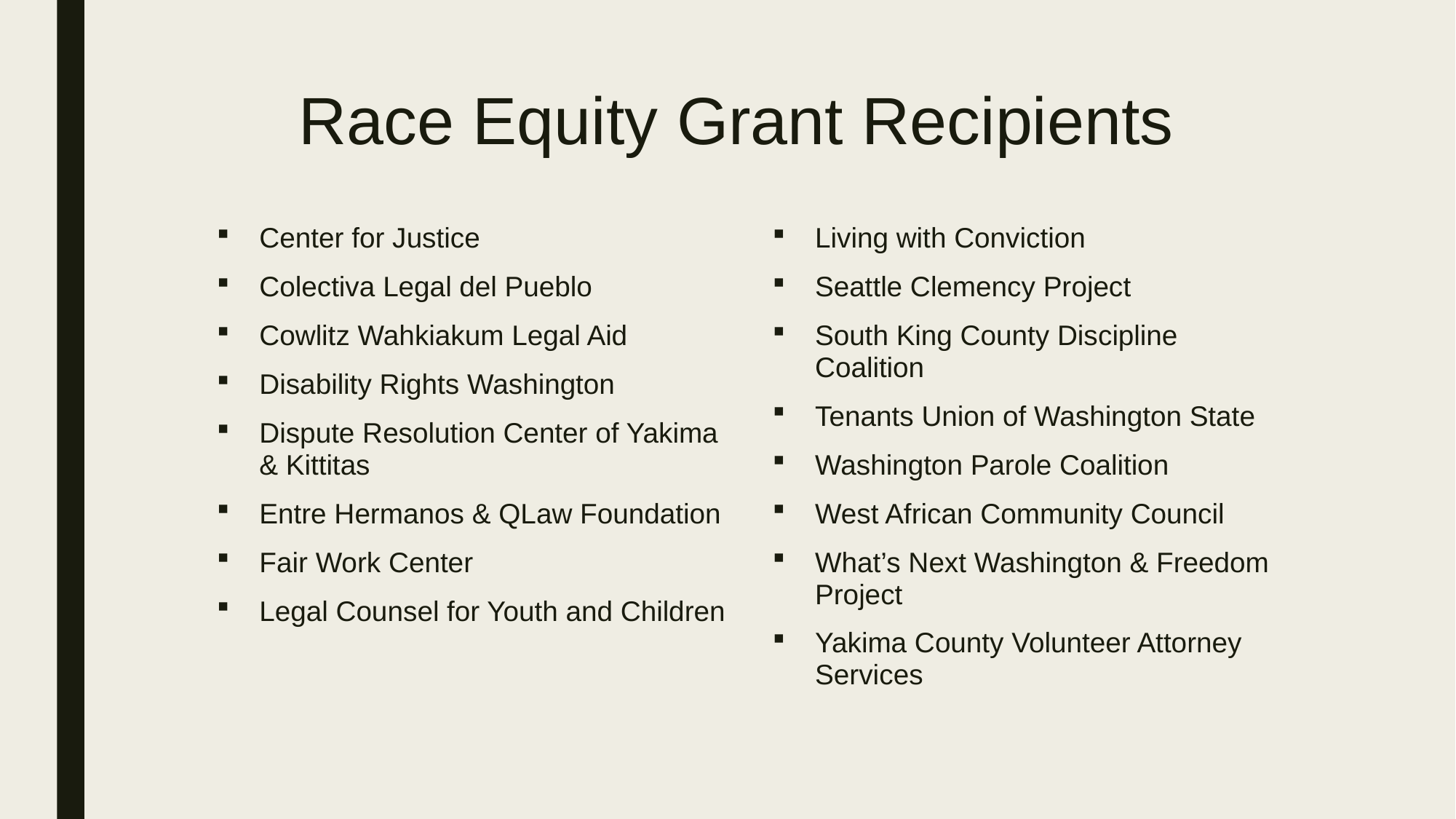

# Race Equity Grant Recipients
Living with Conviction
Seattle Clemency Project
South King County Discipline Coalition
Tenants Union of Washington State
Washington Parole Coalition
West African Community Council
What’s Next Washington & Freedom Project
Yakima County Volunteer Attorney Services

Center for Justice
Colectiva Legal del Pueblo
Cowlitz Wahkiakum Legal Aid
Disability Rights Washington
Dispute Resolution Center of Yakima & Kittitas
Entre Hermanos & QLaw Foundation
Fair Work Center
Legal Counsel for Youth and Children